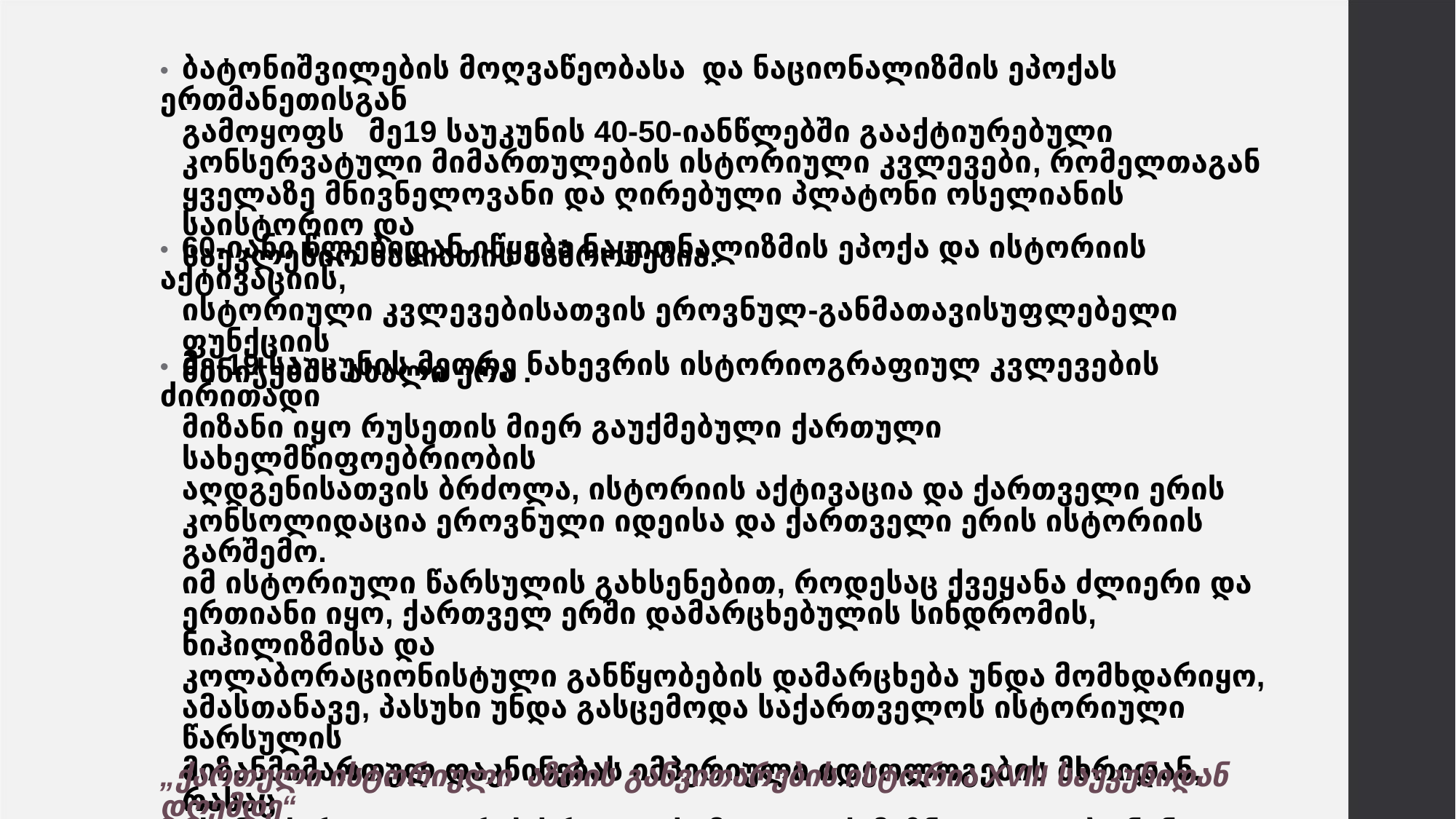

• ბატონიშვილების მოღვაწეობასა და ნაციონალიზმის ეპოქას ერთმანეთისგან
გამოყოფს მე19 საუკუნის 40-50-იანწლებში გააქტიურებული
კონსერვატული მიმართულების ისტორიული კვლევები, რომელთაგან
ყველაზე მნივნელოვანი და ღირებული პლატონი ოსელიანის საისტორიო და
საეკლესიო ხასიათის ნაშრომებია.
• 60-იანი წლებიდან იწყება ნაციონალიზმის ეპოქა და ისტორიის აქტივაციის,
ისტორიული კვლევებისათვის ეროვნულ-განმათავისუფლებელი ფუნქციის
მინიჭების ახალი ერა .
• მე-19 საუკუნის მეორე ნახევრის ისტორიოგრაფიულ კვლევების ძირითადი
მიზანი იყო რუსეთის მიერ გაუქმებული ქართული სახელმწიფოებრიობის
აღდგენისათვის ბრძოლა, ისტორიის აქტივაცია და ქართველი ერის
კონსოლიდაცია ეროვნული იდეისა და ქართველი ერის ისტორიის გარშემო.
იმ ისტორიული წარსულის გახსენებით, როდესაც ქვეყანა ძლიერი და
ერთიანი იყო, ქართველ ერში დამარცხებულის სინდრომის, ნიჰილიზმისა და
კოლაბორაციონისტული განწყობების დამარცხება უნდა მომხდარიყო,
ამასთანავე, პასუხი უნდა გასცემოდა საქართველოს ისტორიული წარსულის
მიზანმიმართულ დაკნინებას იმპერიული იდეოლოგების მხრიდან, რასაც
ისინი ქართველი ერის სრული ასიმილაციის მიზნით აკეთებდნენ.
„ქართული ისტორიული აზრის განვითარების ისტორია XVIII საუკუნიდან დღემდე“